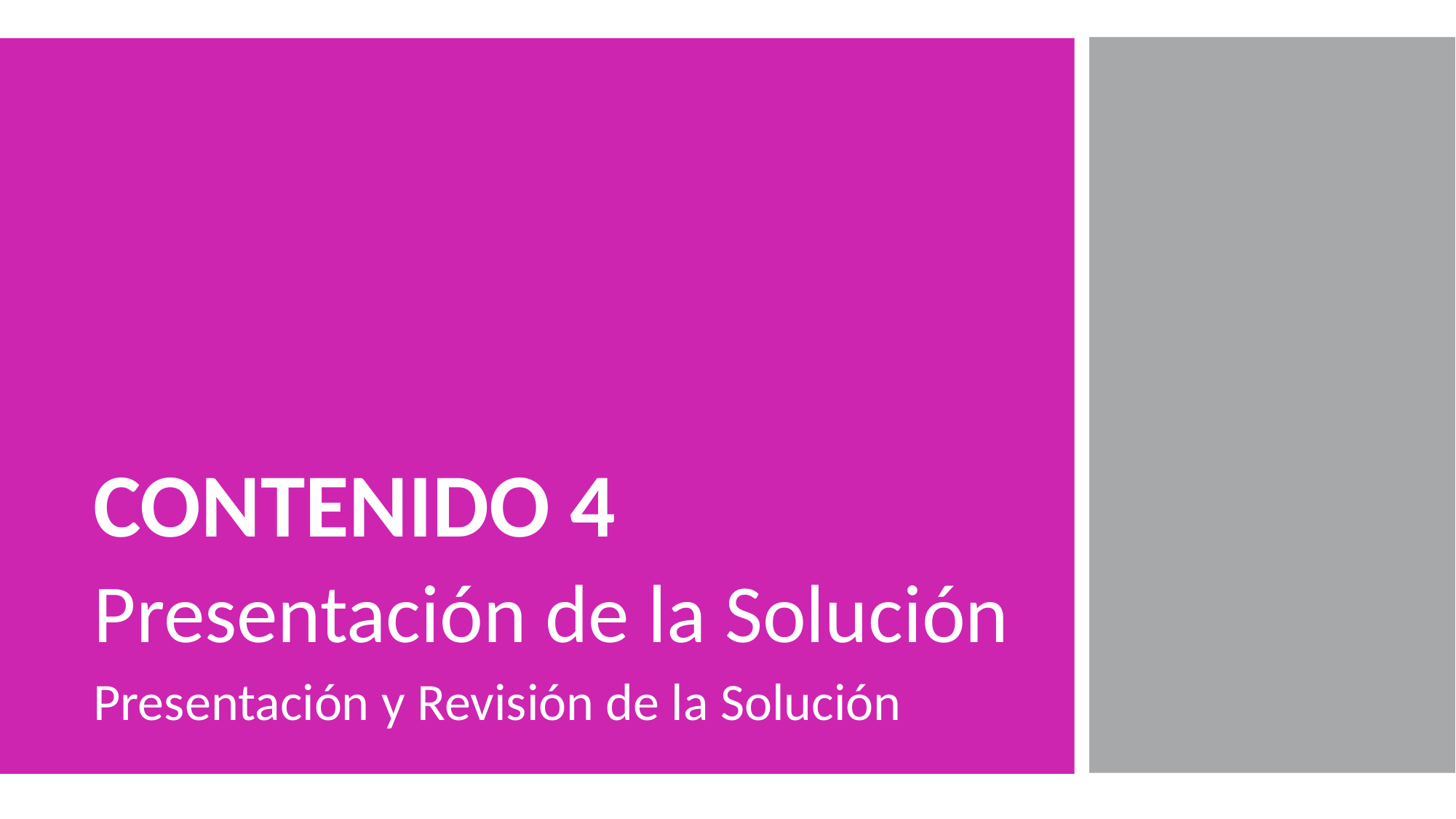

CONTENIDO 4
Presentación de la Solución
Presentación y Revisión de la Solución